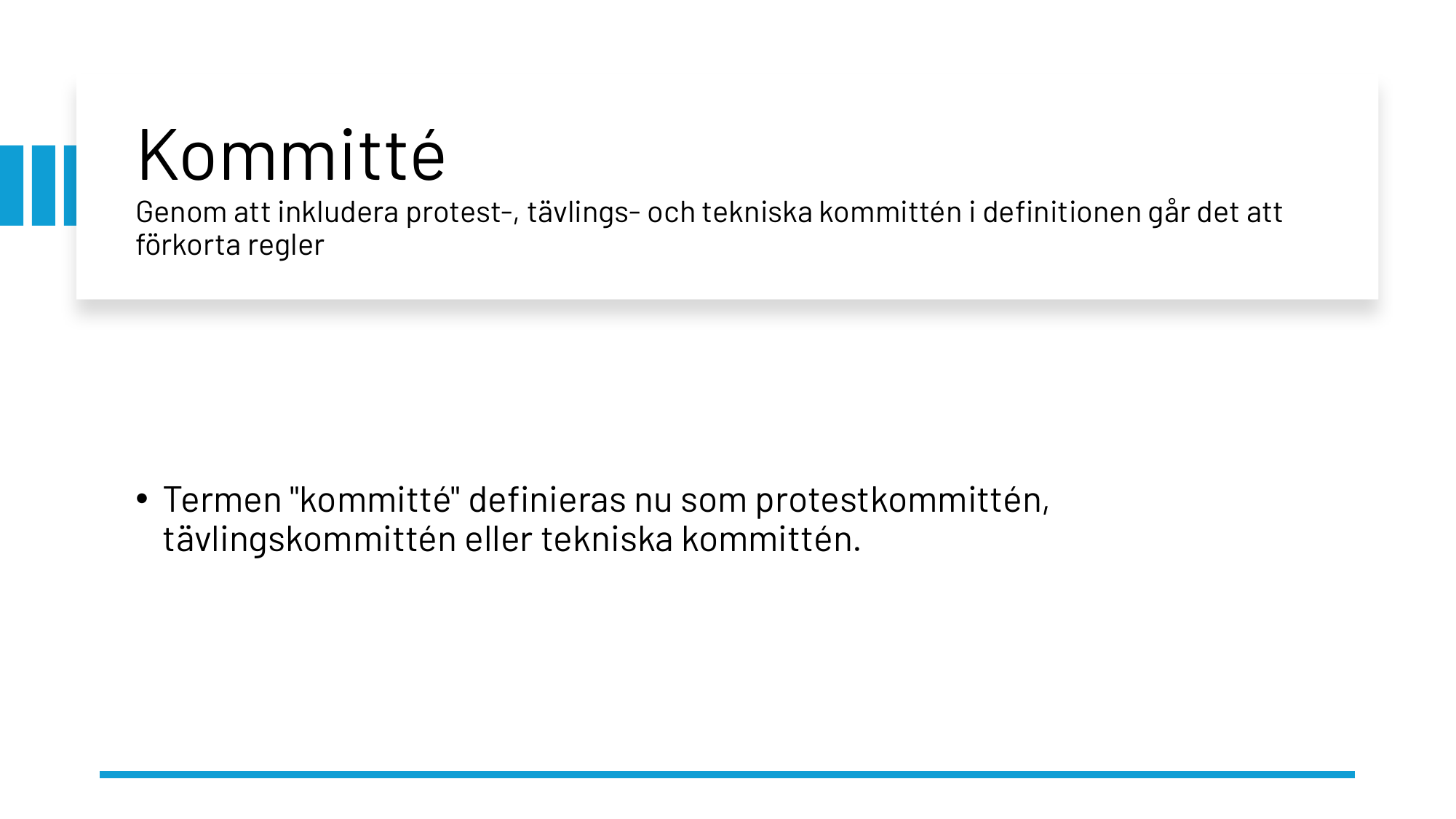

# Kommitté Genom att inkludera protest-, tävlings- och tekniska kommittén i definitionen går det att förkorta regler

Termen "kommitté" definieras nu som protestkommittén, tävlingskommittén eller tekniska kommittén.